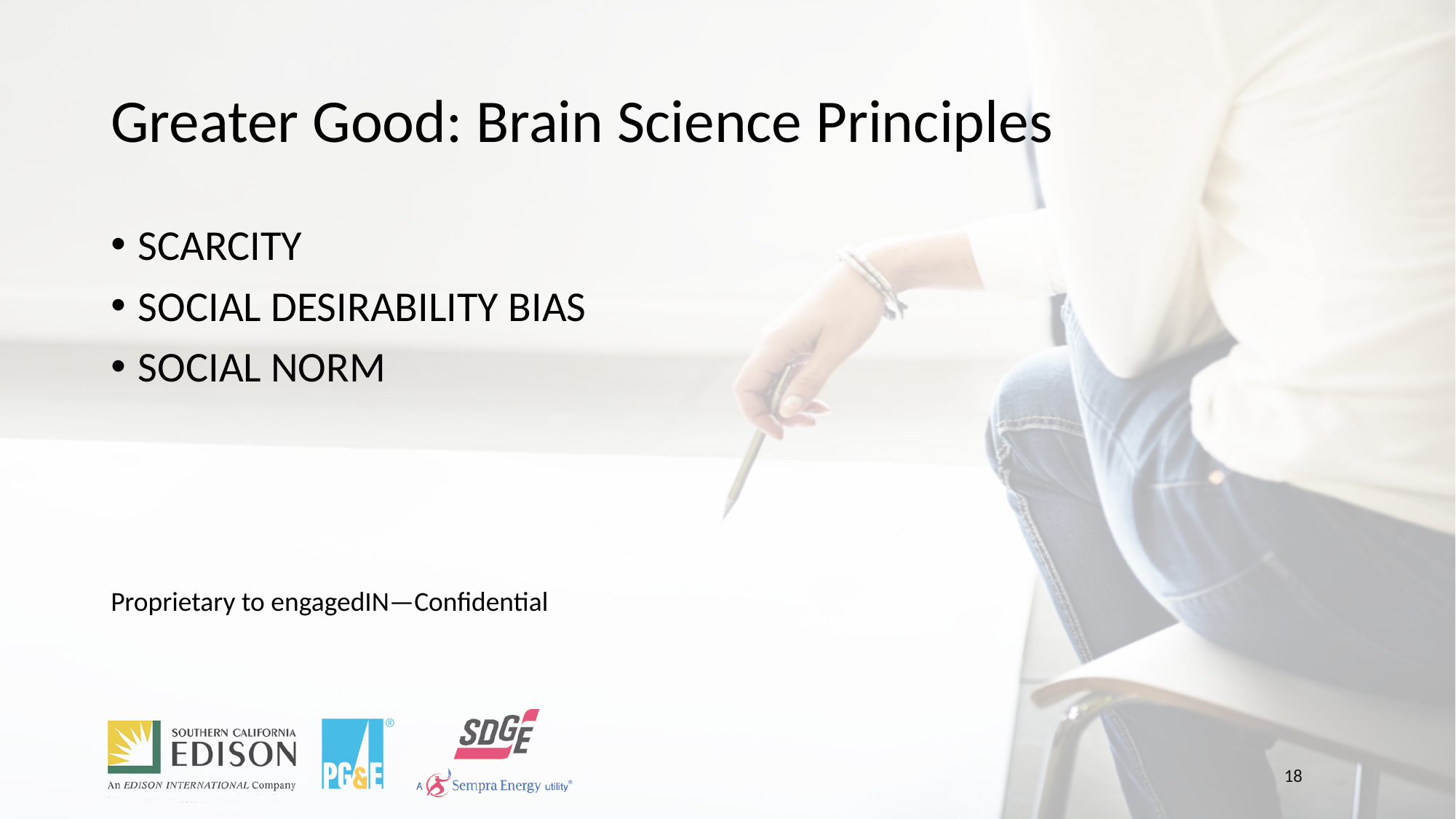

# Greater Good: Brain Science Principles
SCARCITY
SOCIAL DESIRABILITY BIAS
SOCIAL NORM

Proprietary to engagedIN—Confidential
18